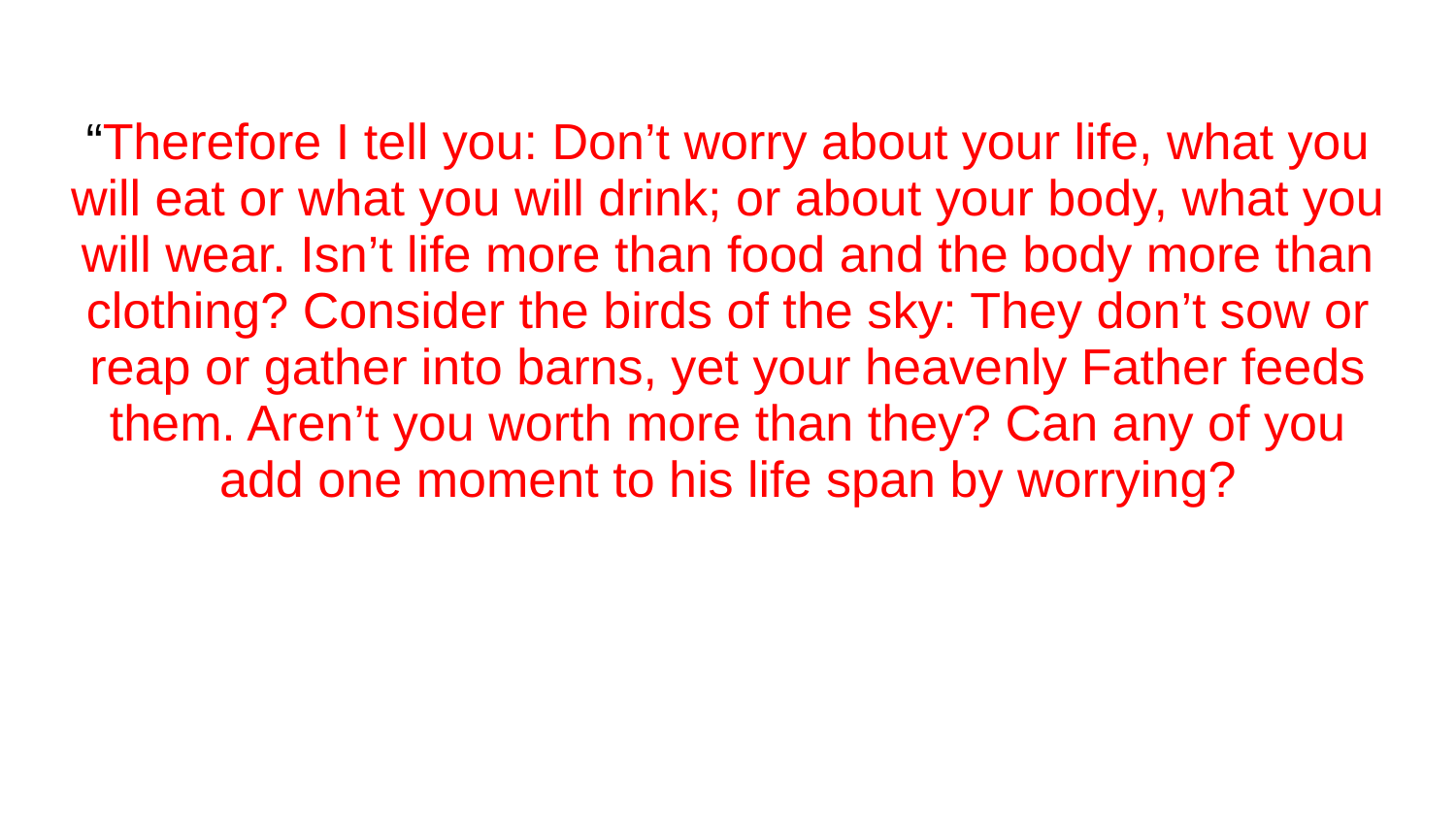

#
“Therefore I tell you: Don’t worry about your life, what you will eat or what you will drink; or about your body, what you will wear. Isn’t life more than food and the body more than clothing? Consider the birds of the sky: They don’t sow or reap or gather into barns, yet your heavenly Father feeds them. Aren’t you worth more than they? Can any of you add one moment to his life span by worrying?